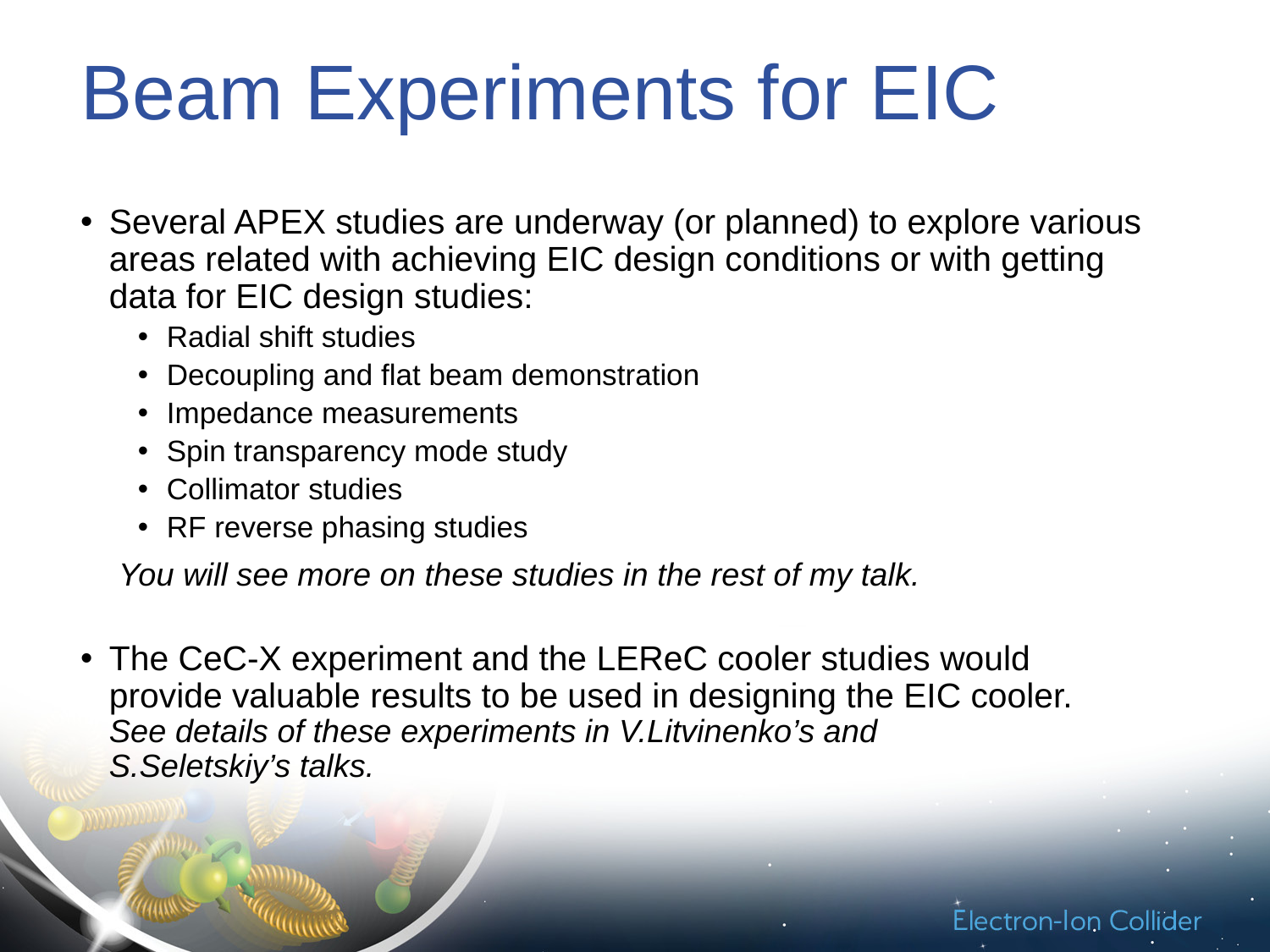

# Beam Experiments for EIC
Several APEX studies are underway (or planned) to explore various areas related with achieving EIC design conditions or with getting data for EIC design studies:
Radial shift studies
Decoupling and flat beam demonstration
Impedance measurements
Spin transparency mode study
Collimator studies
RF reverse phasing studies
    You will see more on these studies in the rest of my talk.
The CeC-X experiment and the LEReC cooler studies would provide valuable results to be used in designing the EIC cooler.
See details of these experiments in V.Litvinenko’s and
S.Seletskiy’s talks.